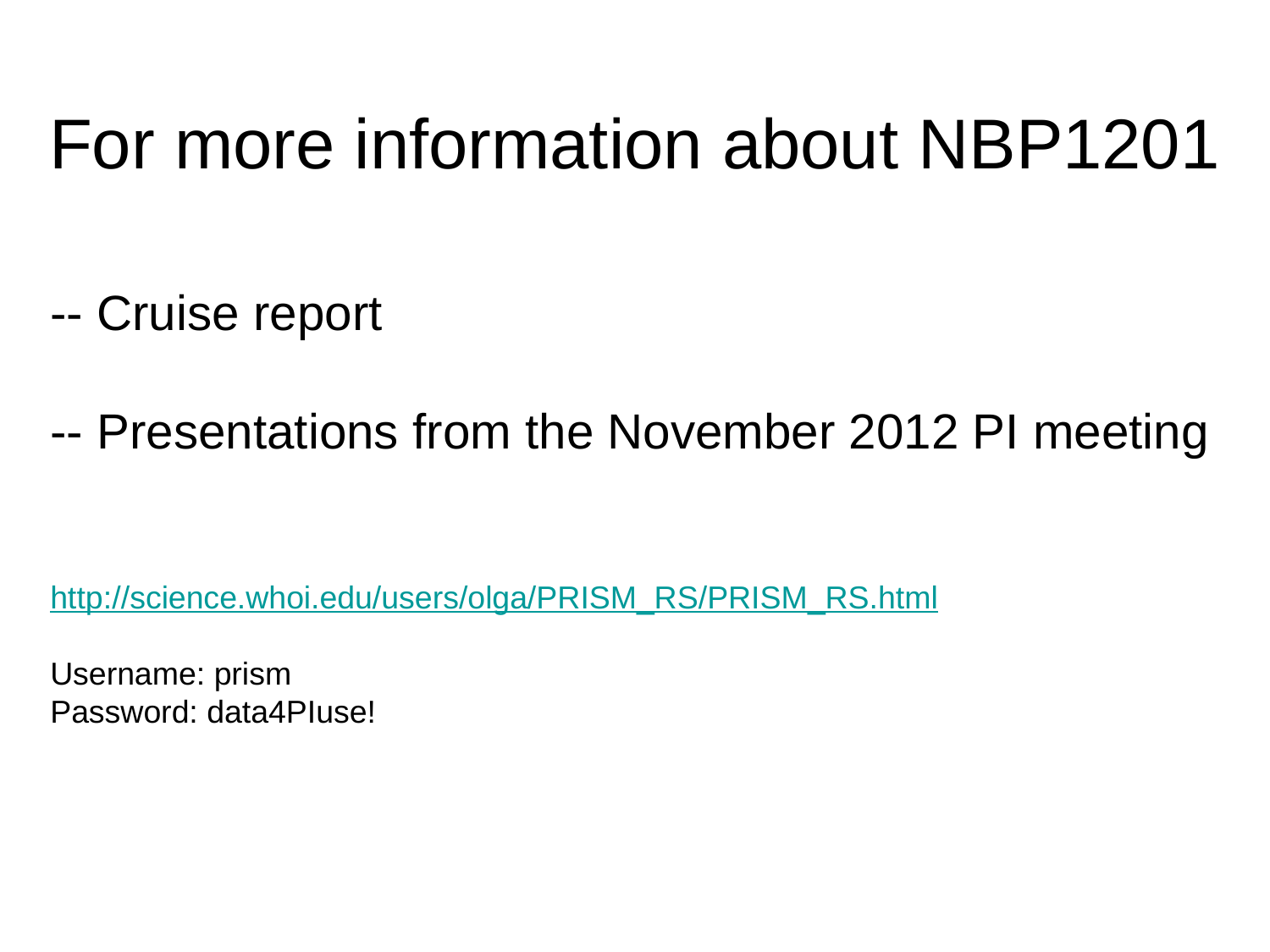

For more information about NBP1201
-- Cruise report

-- Presentations from the November 2012 PI meeting

http://science.whoi.edu/users/olga/PRISM_RS/PRISM_RS.html

Username: prism
Password: data4PIuse!